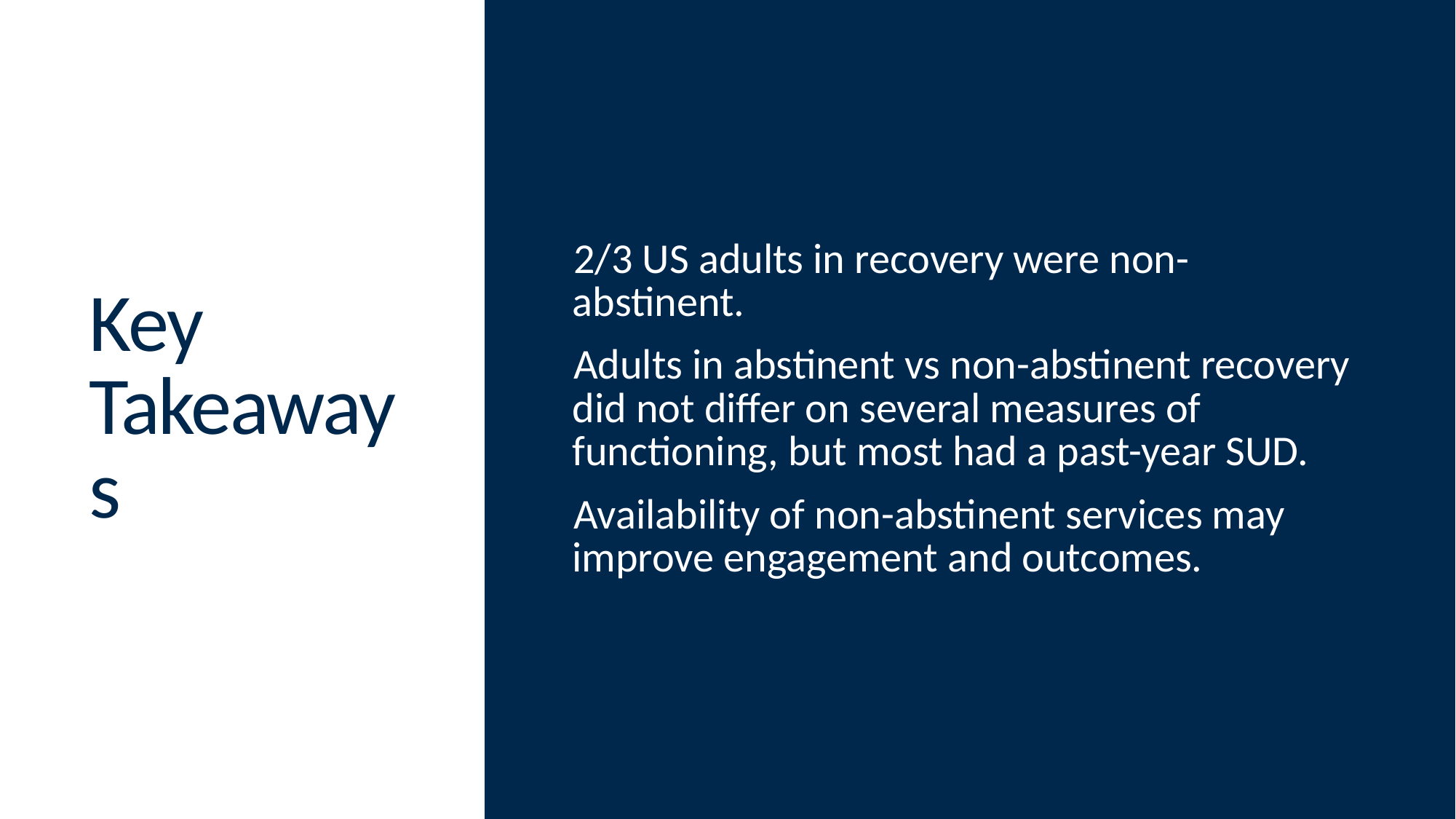

# Key Takeaways
2/3 US adults in recovery were non-abstinent.
Adults in abstinent vs non-abstinent recovery did not differ on several measures of functioning, but most had a past-year SUD.
Availability of non-abstinent services may improve engagement and outcomes.